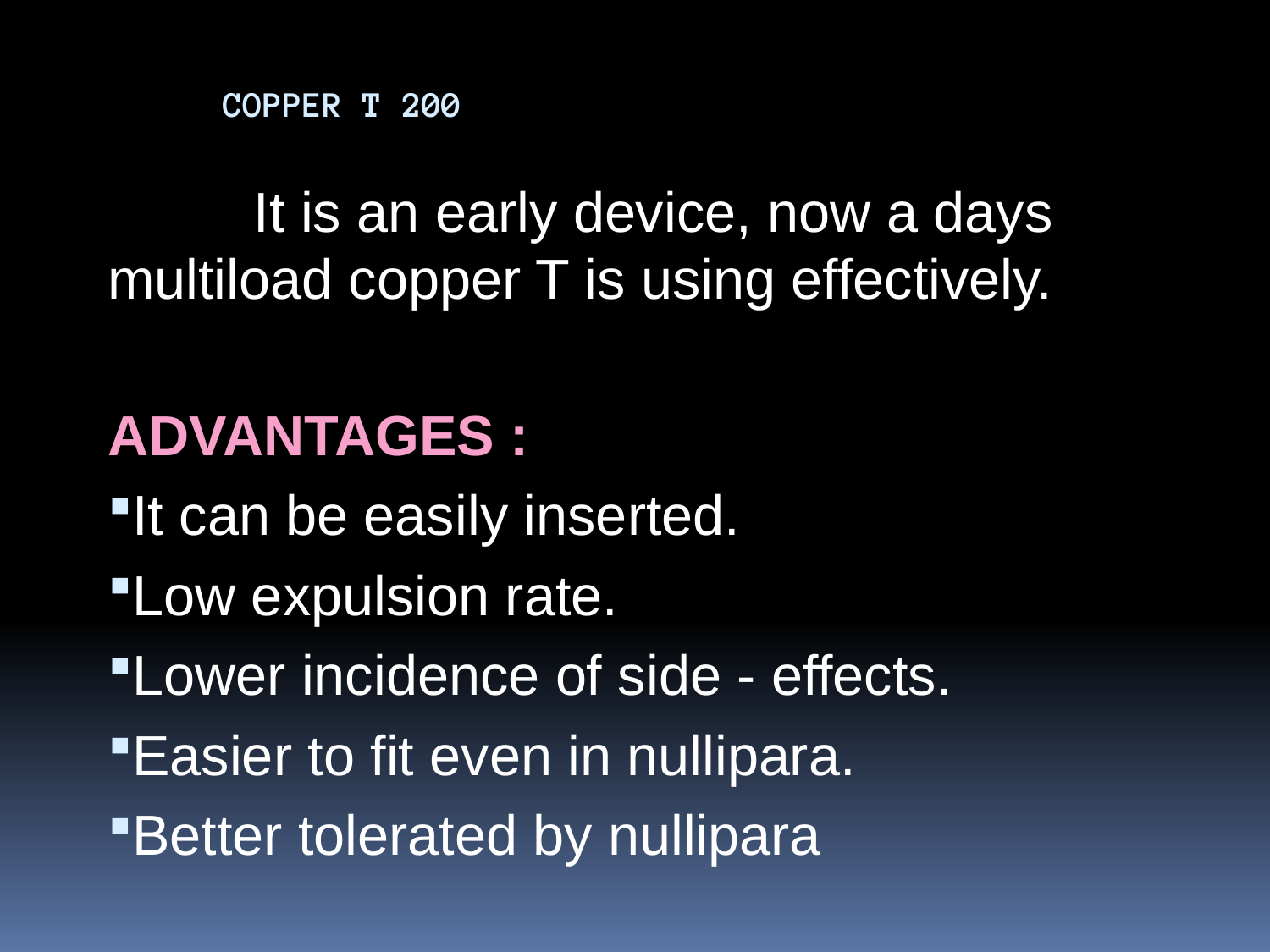

# COPPER T 200
          It is an early device, now a days multiload copper T is using effectively.

ADVANTAGES :
It can be easily inserted.
Low expulsion rate.
Lower incidence of side - effects.
Easier to fit even in nullipara.
Better tolerated by nullipara